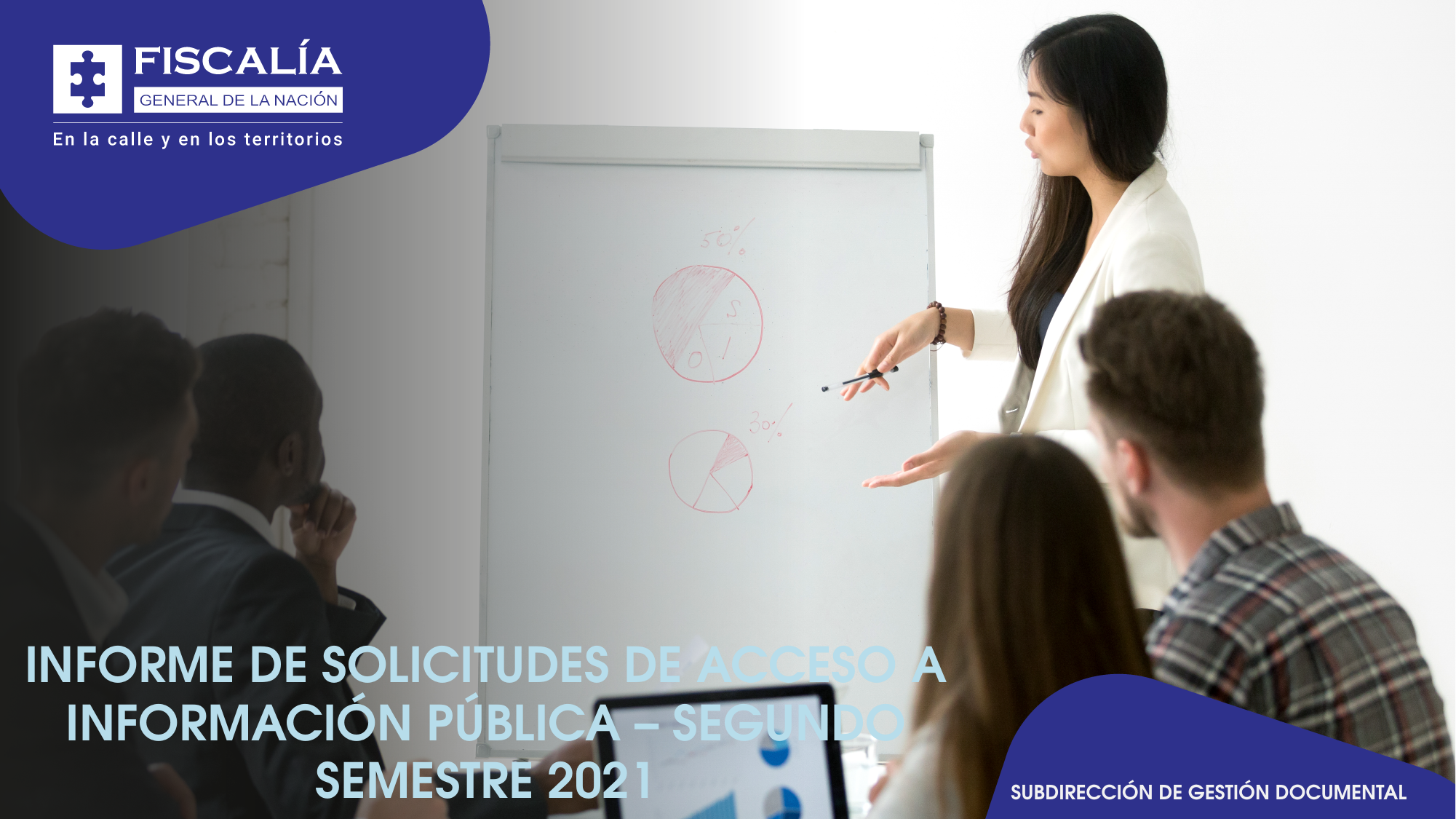

INFORME DE SOLICITUDES DE ACCESO A INFORMACIÓN PÚBLICA – SEGUNDO SEMESTRE 2021

SUBDIRECCIÓN DE GESTIÓN DOCUMENTAL